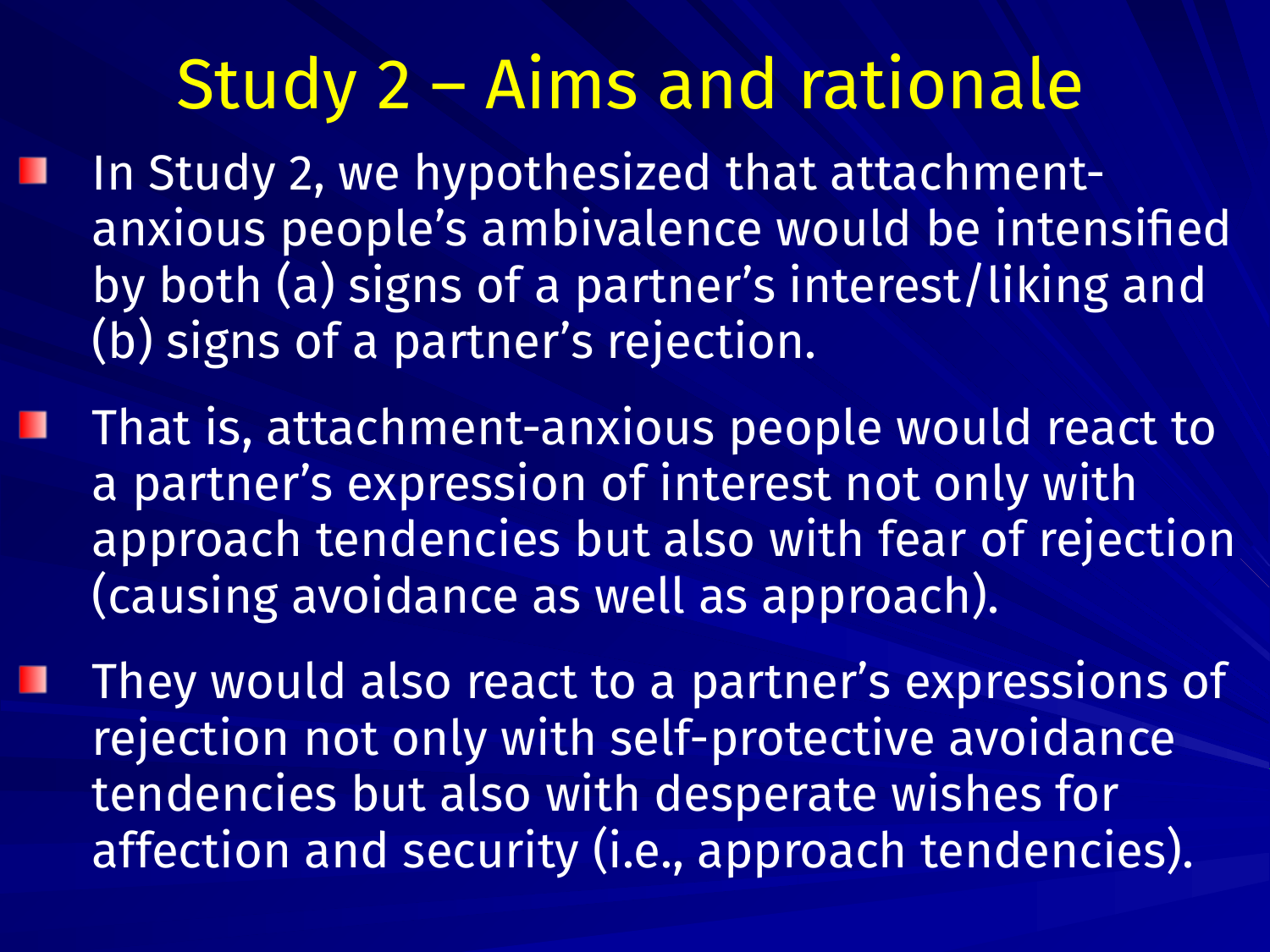

# Study 2 – Aims and rationale
In Study 2, we hypothesized that attachment-anxious people’s ambivalence would be intensified by both (a) signs of a partner’s interest/liking and (b) signs of a partner’s rejection.
That is, attachment-anxious people would react to a partner’s expression of interest not only with approach tendencies but also with fear of rejection (causing avoidance as well as approach).
They would also react to a partner’s expressions of rejection not only with self-protective avoidance tendencies but also with desperate wishes for affection and security (i.e., approach tendencies).